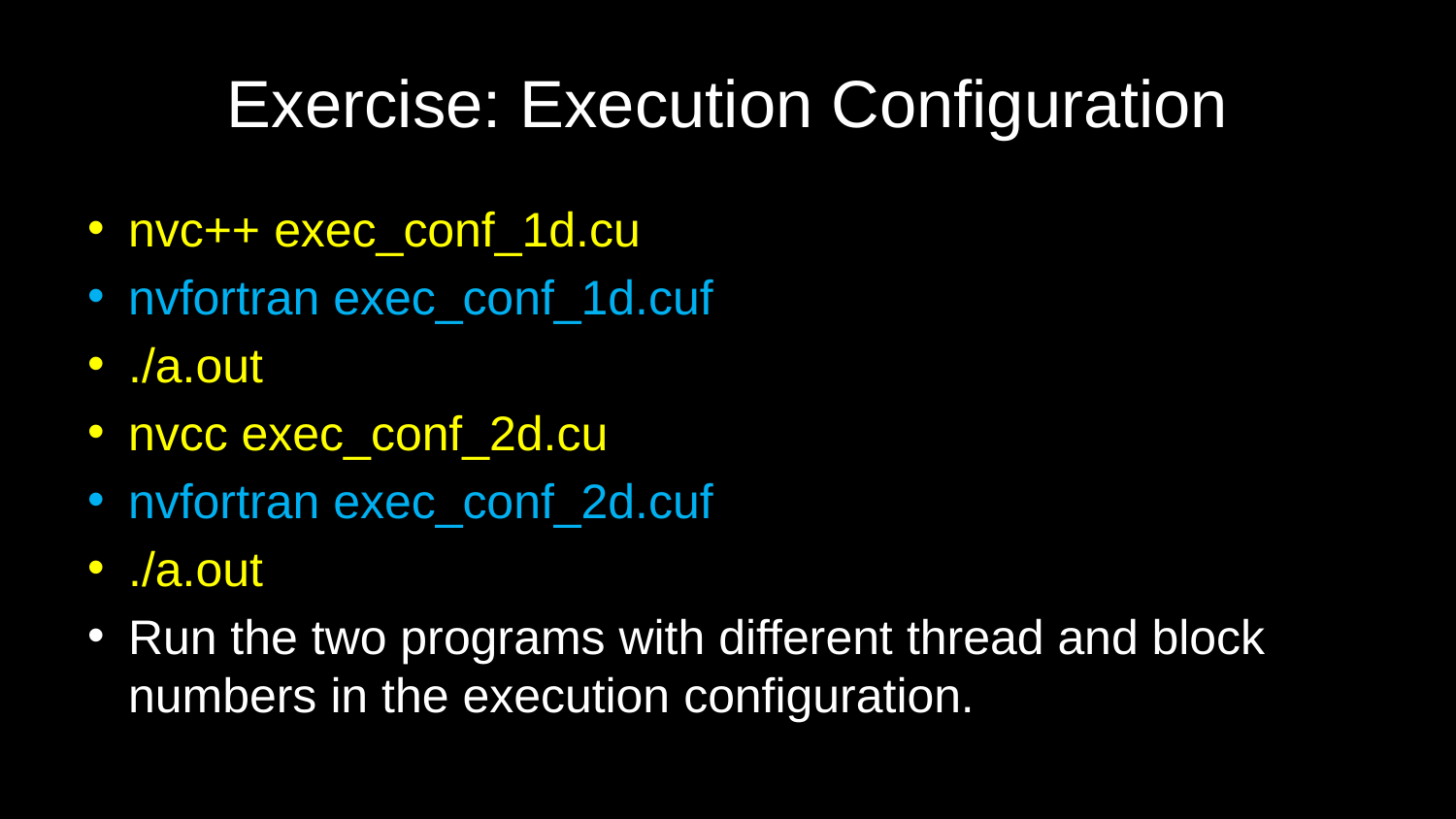

# Exercise: Execution Configuration
nvc++ exec_conf_1d.cu
nvfortran exec_conf_1d.cuf
./a.out
nvcc exec_conf_2d.cu
nvfortran exec_conf_2d.cuf
./a.out
Run the two programs with different thread and block numbers in the execution configuration.